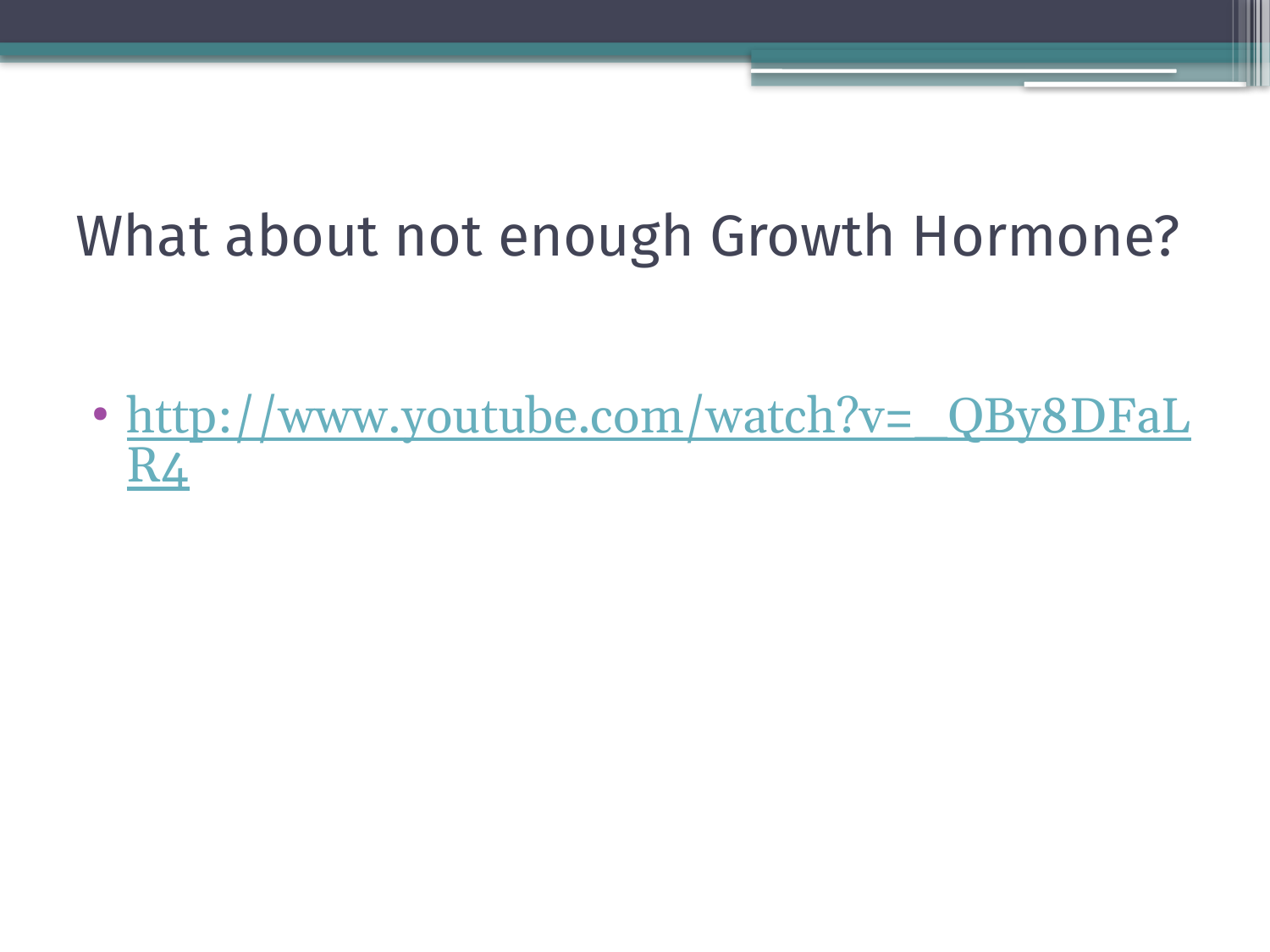

# What about not enough Growth Hormone?

http://www.youtube.com/watch?v=_QBy8DFaLR4